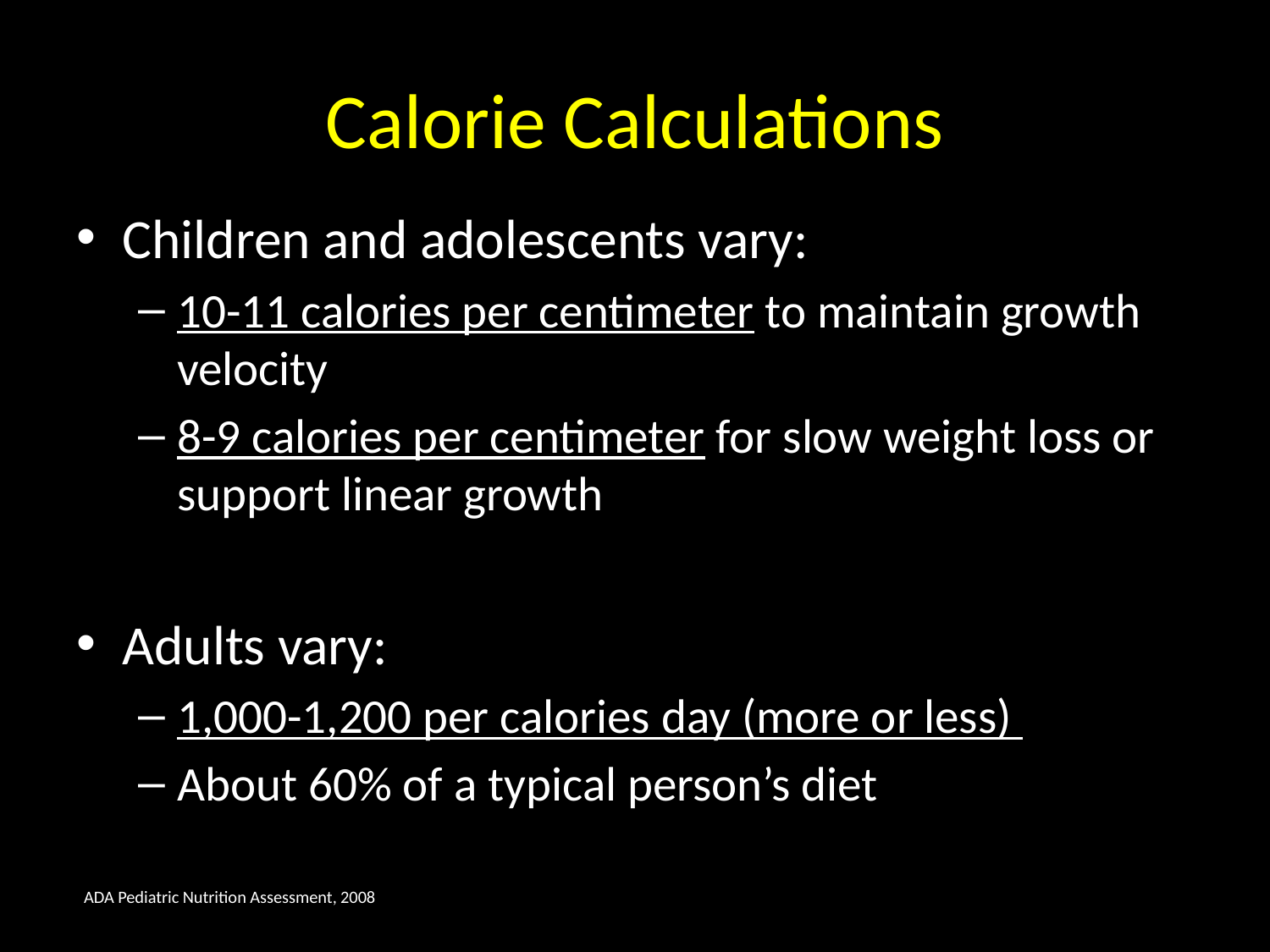

# Calorie Calculations
Children and adolescents vary:
10-11 calories per centimeter to maintain growth velocity
8-9 calories per centimeter for slow weight loss or support linear growth

Adults vary:
1,000-1,200 per calories day (more or less)
About 60% of a typical person’s diet

ADA Pediatric Nutrition Assessment, 2008